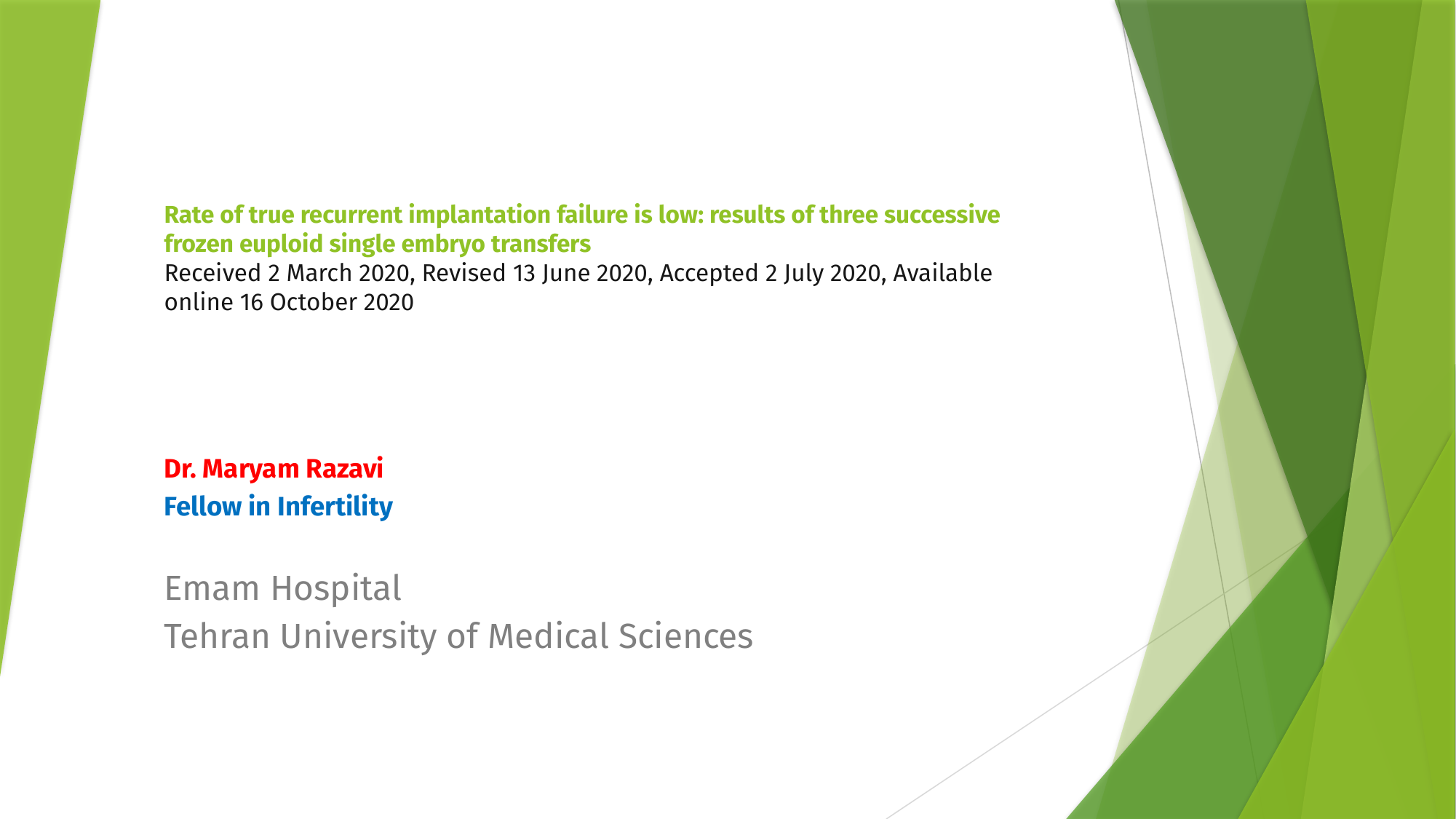

# Rate of true recurrent implantation failure is low: results of three successive frozen euploid single embryo transfers Received 2 March 2020, Revised 13 June 2020, Accepted 2 July 2020, Available online 16 October 2020
Dr. Maryam Razavi
Fellow in Infertility

Emam Hospital
Tehran University of Medical Sciences